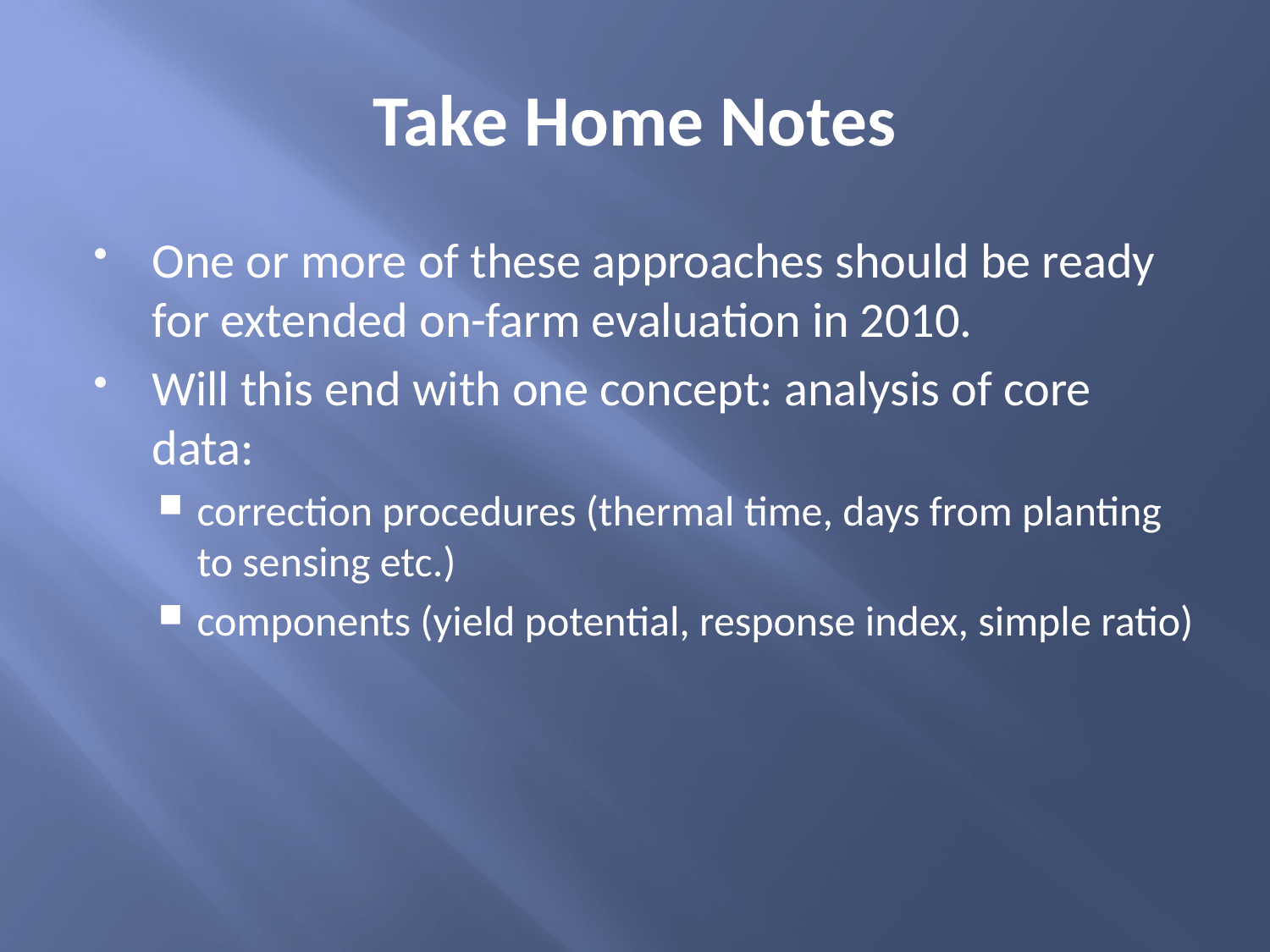

# Take Home Notes
One or more of these approaches should be ready for extended on-farm evaluation in 2010.
Will this end with one concept: analysis of core data:
correction procedures (thermal time, days from planting to sensing etc.)
components (yield potential, response index, simple ratio)